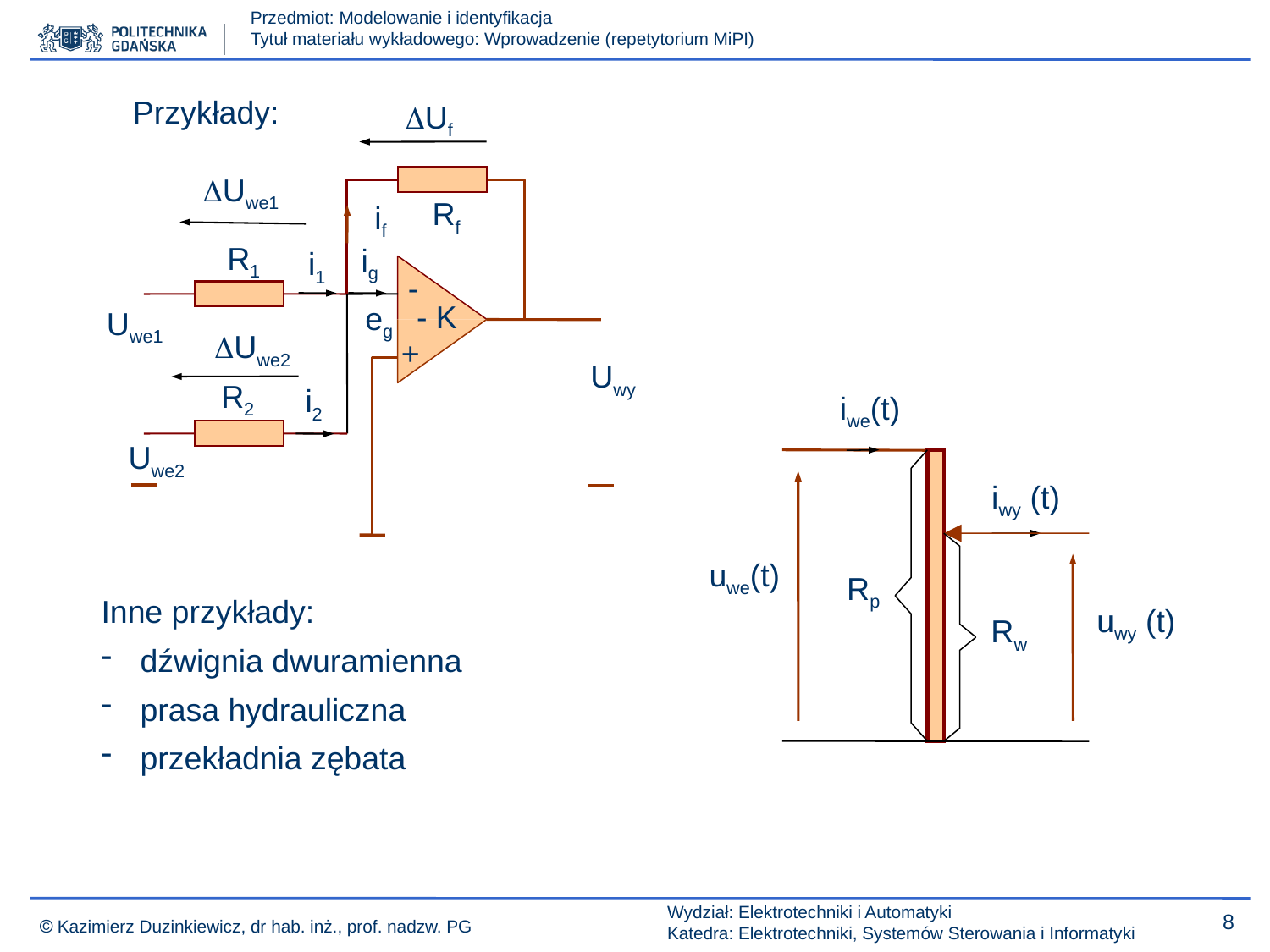

Przykłady:
ΔUf

ΔUwe1

Rf
if

R1
ig
i1

-

- K
eg

Uwe1

ΔUwe2
+
Uwy

R2
i2

Uwe2

iwe(t)

iwy (t)

uwe(t)

Rp
uwy (t)

Rw

Inne przykłady:
 dźwignia dwuramienna
 prasa hydrauliczna
 przekładnia zębata